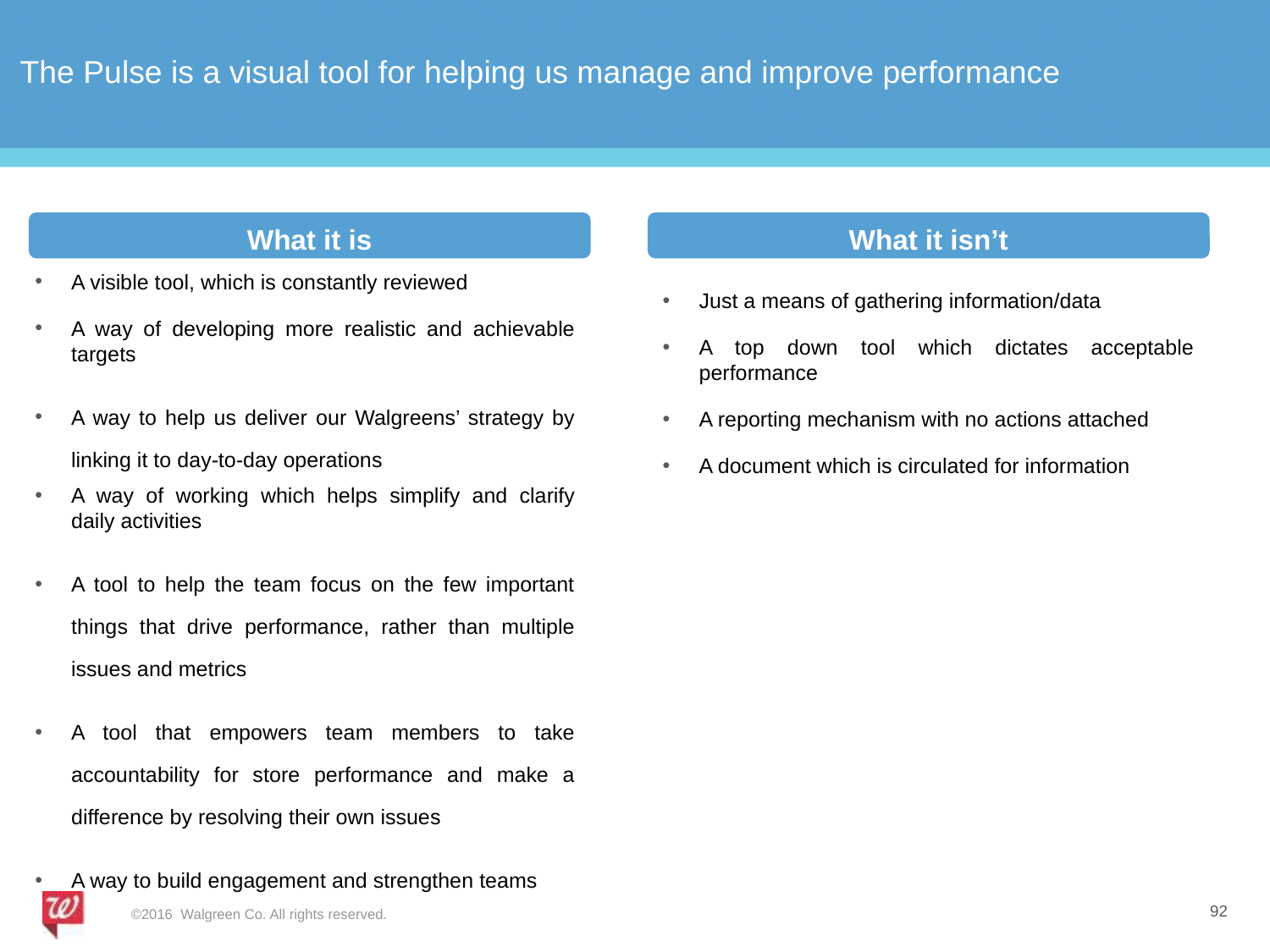

# The Pulse is a visual tool for helping us manage and improve performance
What it is
What it isn’t
A visible tool, which is constantly reviewed
A way of developing more realistic and achievable targets
A way to help us deliver our Walgreens’ strategy by linking it to day-to-day operations
A way of working which helps simplify and clarify daily activities
A tool to help the team focus on the few important things that drive performance, rather than multiple issues and metrics
A tool that empowers team members to take accountability for store performance and make a difference by resolving their own issues
A way to build engagement and strengthen teams
Just a means of gathering information/data
A top down tool which dictates acceptable performance
A reporting mechanism with no actions attached
A document which is circulated for information
©2016  Walgreen Co. All rights reserved.